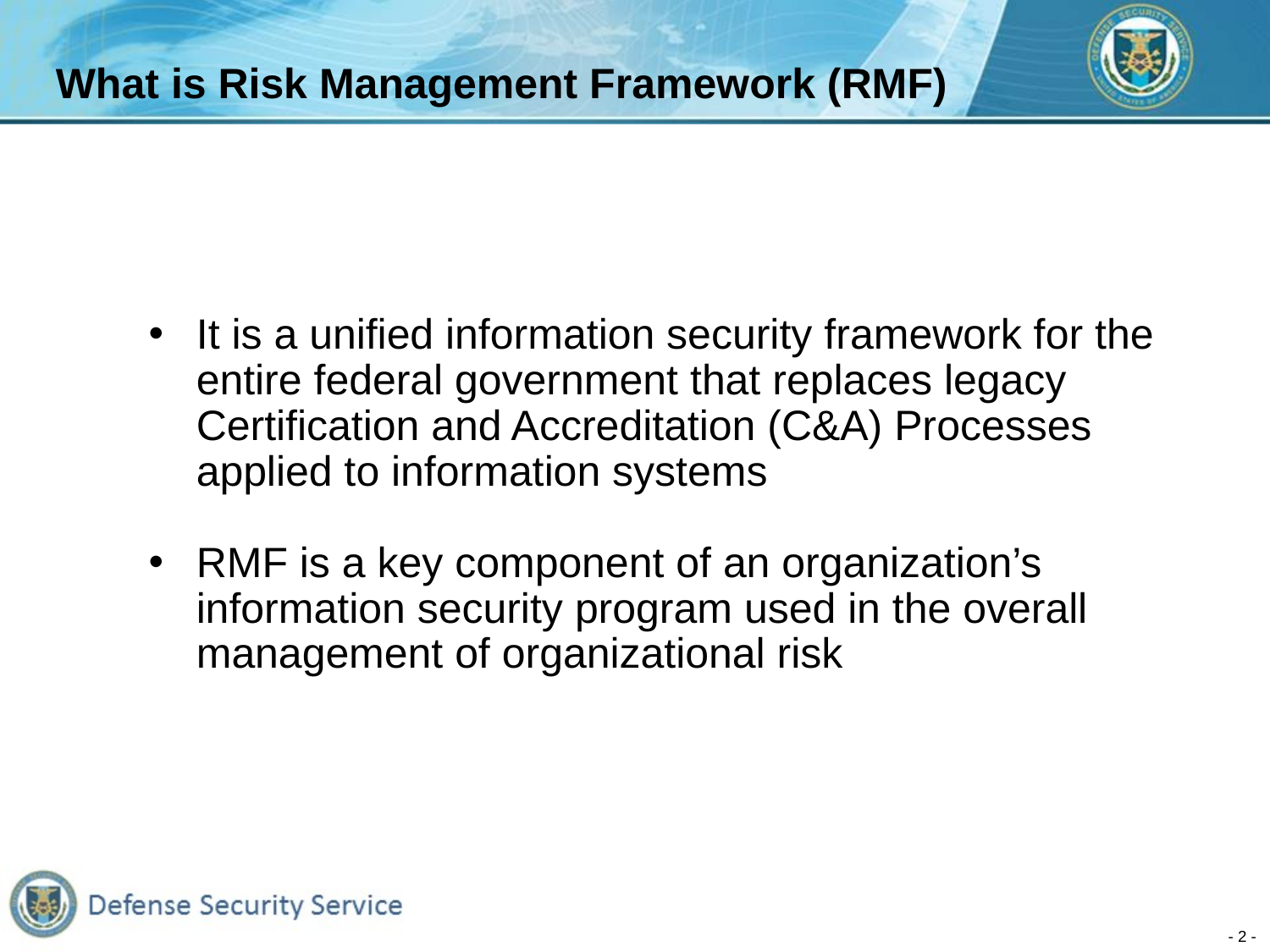

# What is Risk Management Framework (RMF)

It is a unified information security framework for the entire federal government that replaces legacy Certification and Accreditation (C&A) Processes applied to information systems
RMF is a key component of an organization’s information security program used in the overall management of organizational risk